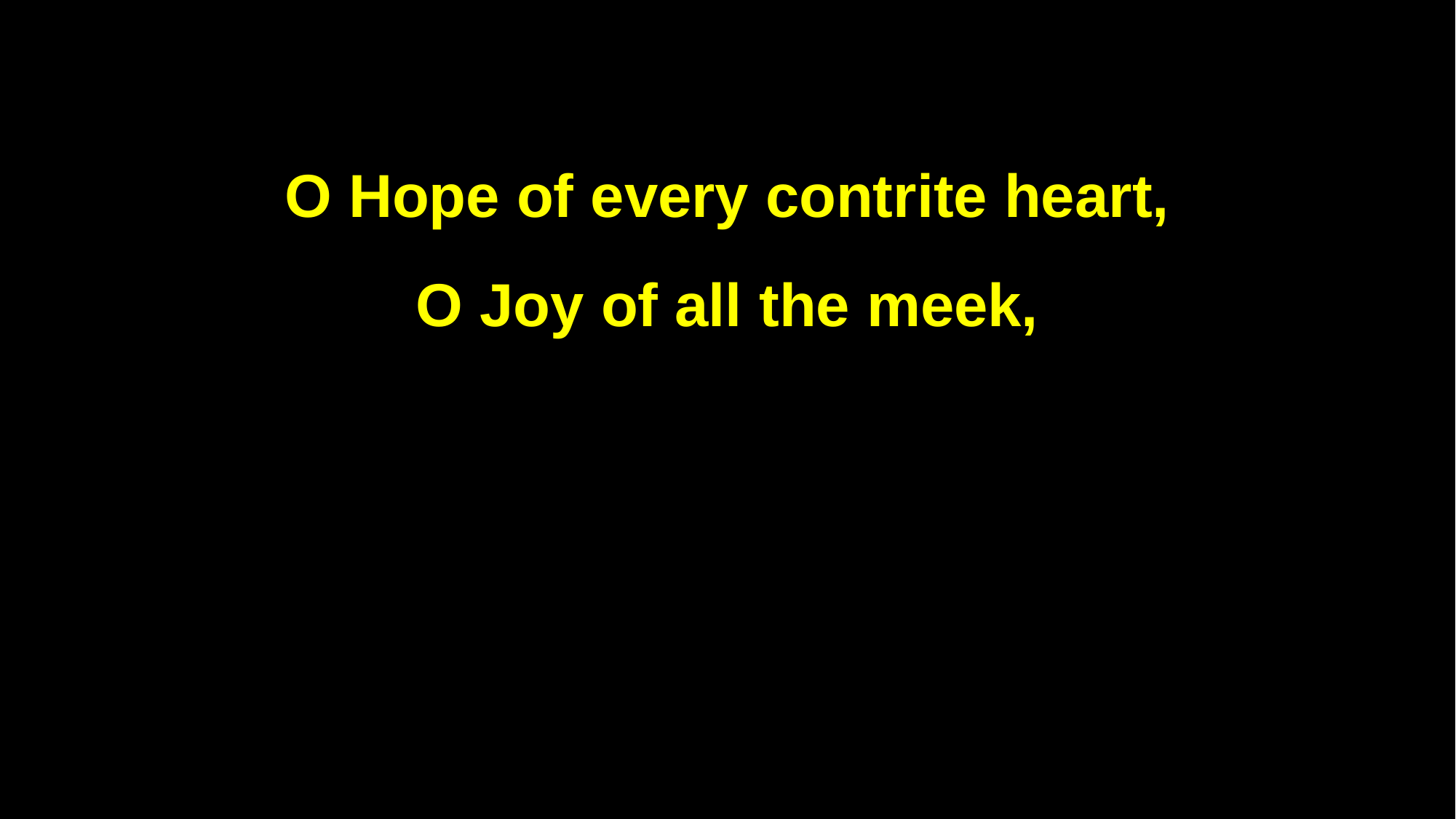

O Hope of every contrite heart,
O Joy of all the meek,